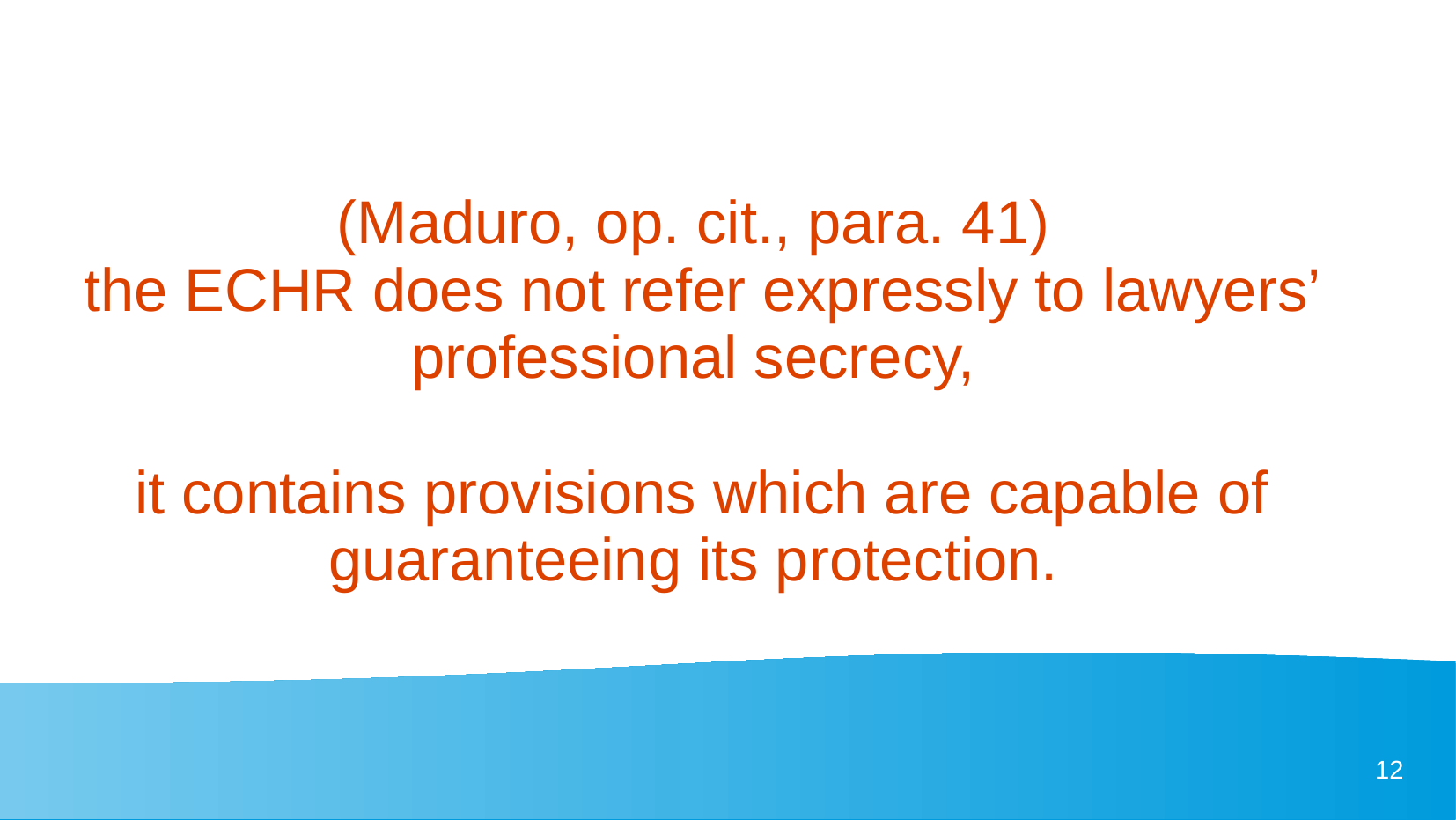

(Maduro, op. cit., para. 41)
the ECHR does not refer expressly to lawyers’ professional secrecy,
it contains provisions which are capable of guaranteeing its protection.